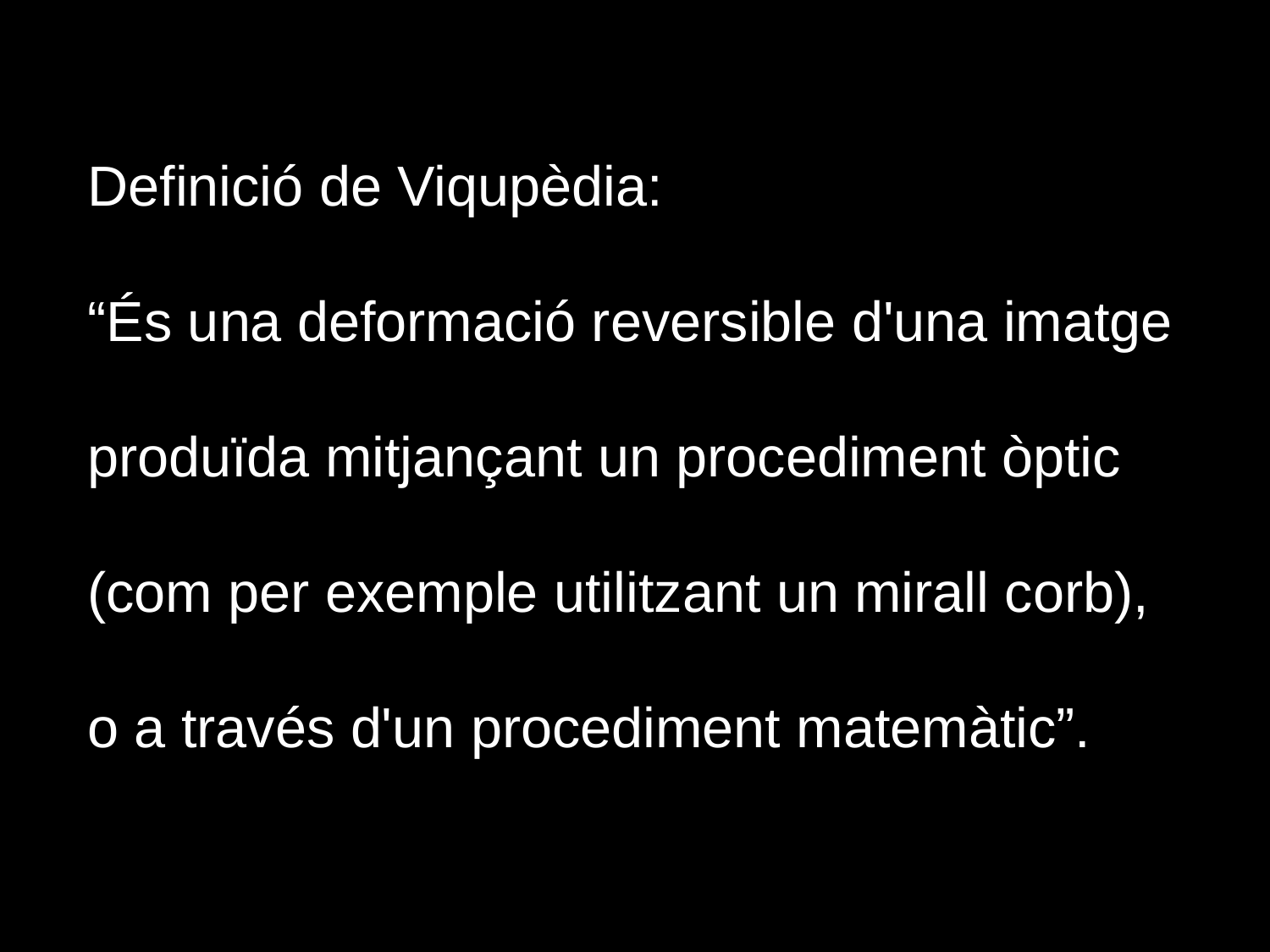

Definició de Viqupèdia:
“És una deformació reversible d'una imatge produïda mitjançant un procediment òptic (com per exemple utilitzant un mirall corb), o a través d'un procediment matemàtic”.
és una deformació reversible d'una imatge produïda mitjançant un procediment òptic (com per exemple utilitzant un mirall corb), o a través d'un procediment matemàtic